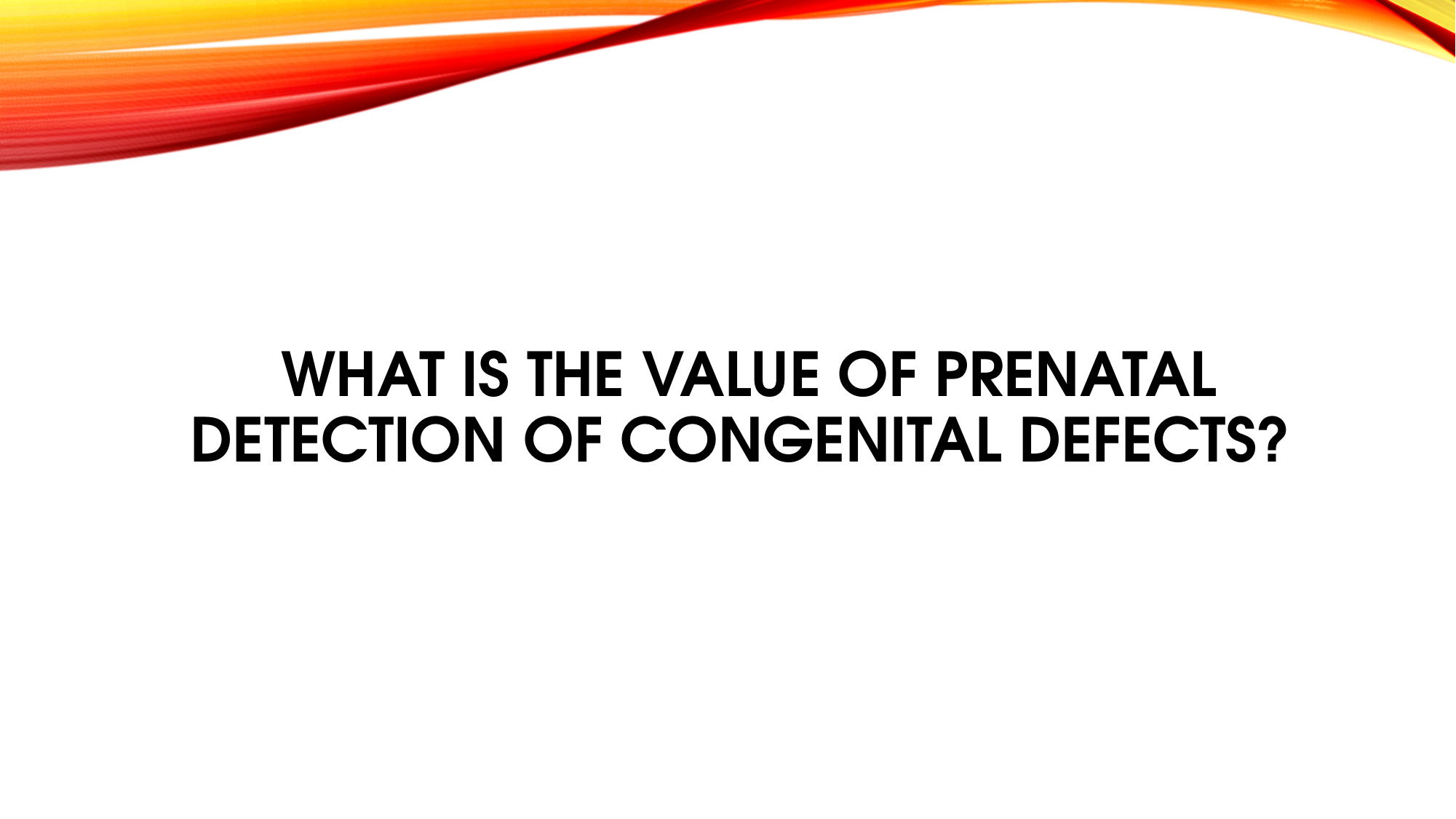

# What is the value of prenatal detection of congenital defects?